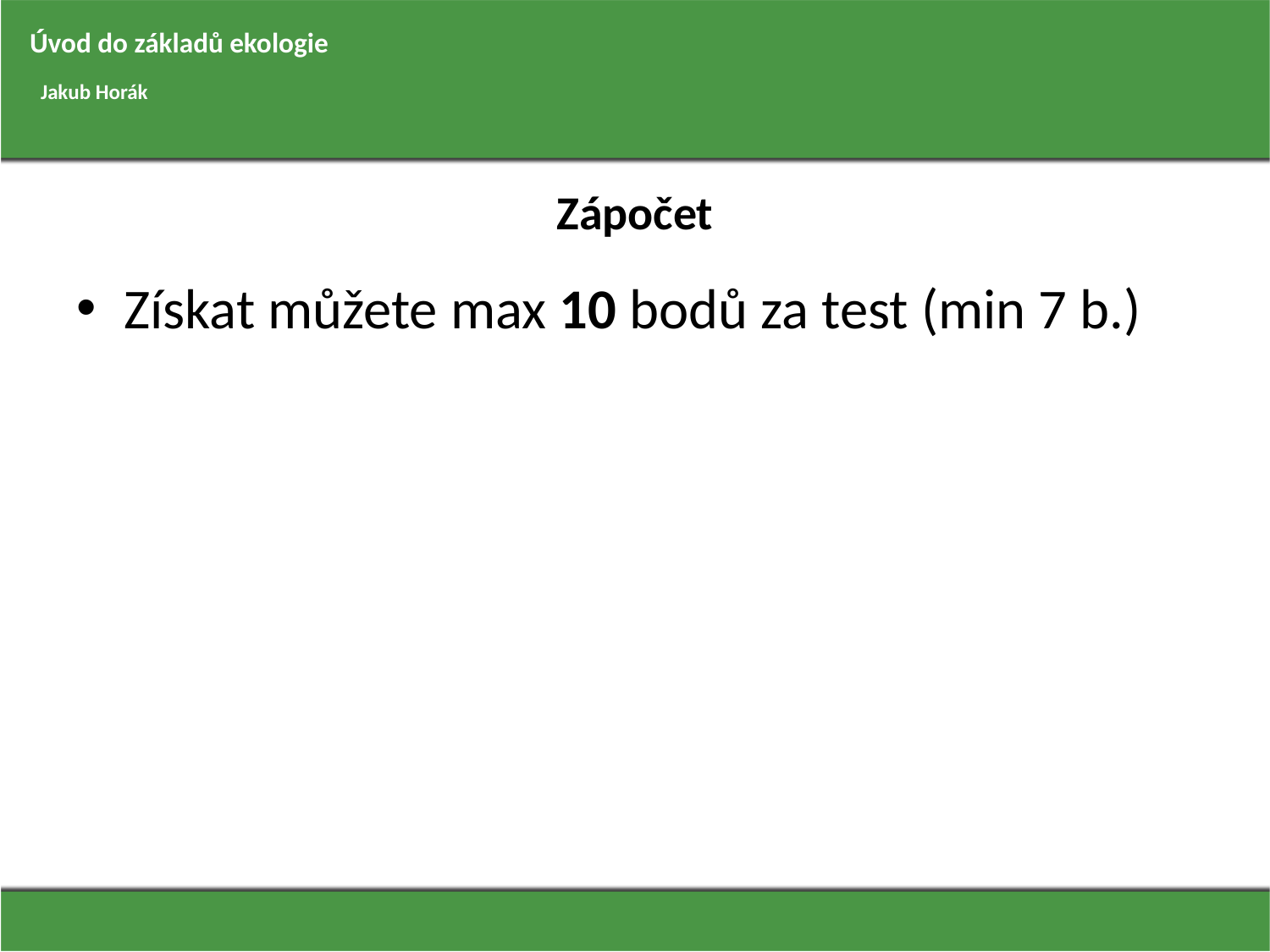

Úvod do základů ekologie
Jakub Horák
# Zápočet
Získat můžete max 10 bodů za test (min 7 b.)